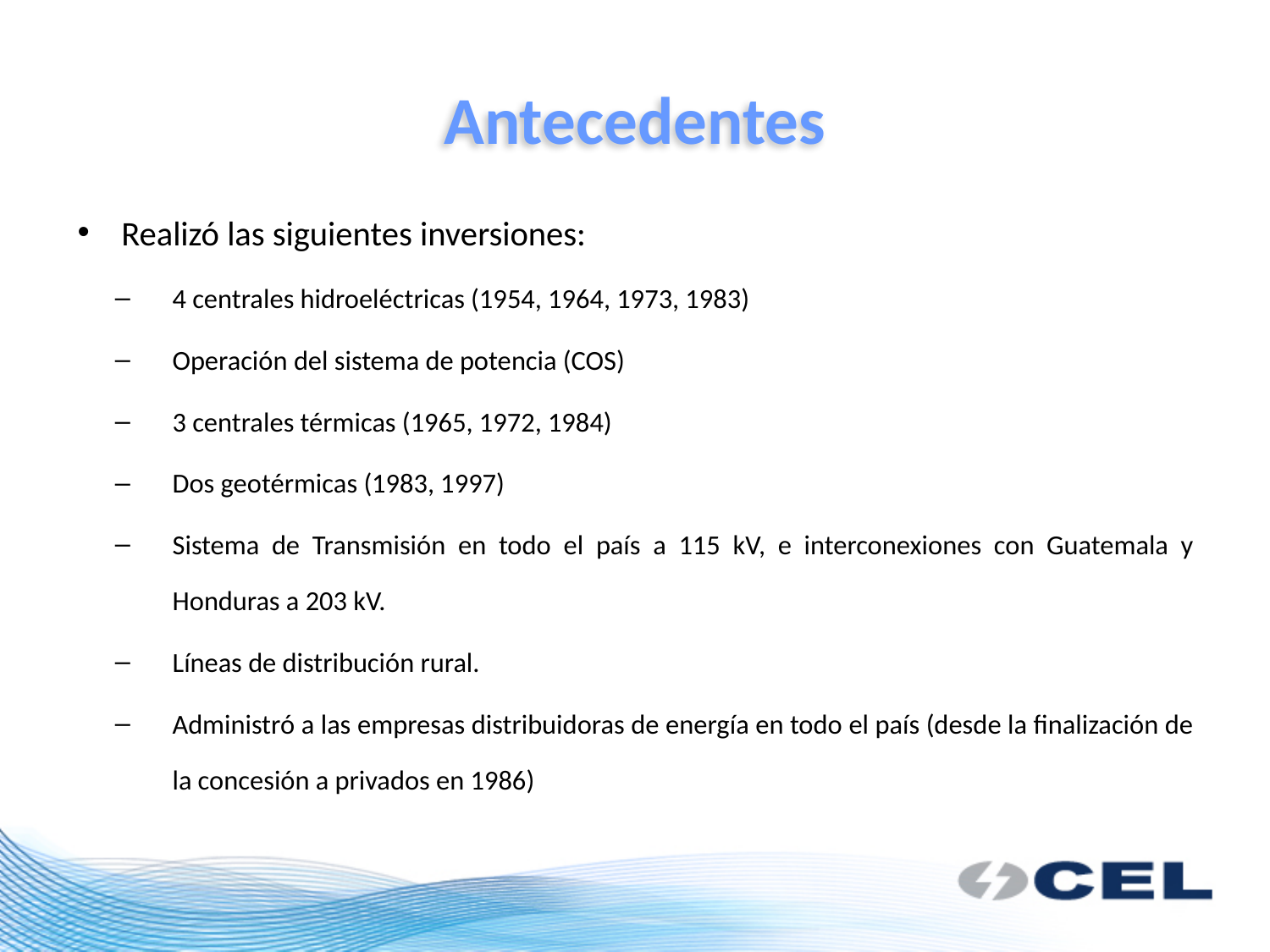

# Antecedentes
Realizó las siguientes inversiones:
4 centrales hidroeléctricas (1954, 1964, 1973, 1983)
Operación del sistema de potencia (COS)
3 centrales térmicas (1965, 1972, 1984)
Dos geotérmicas (1983, 1997)
Sistema de Transmisión en todo el país a 115 kV, e interconexiones con Guatemala y Honduras a 203 kV.
Líneas de distribución rural.
Administró a las empresas distribuidoras de energía en todo el país (desde la finalización de la concesión a privados en 1986)